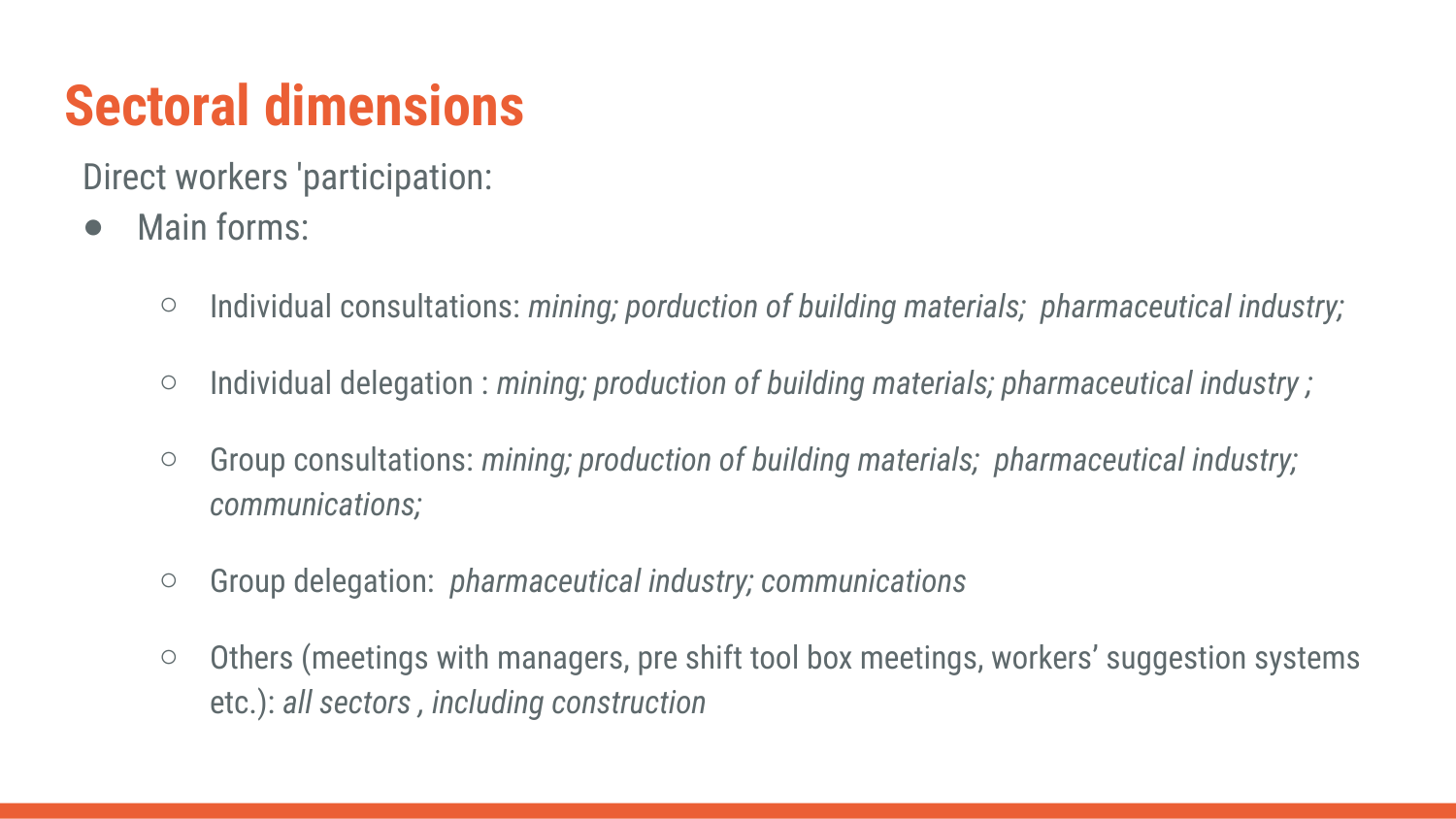

# Sectoral dimensions
Direct workers 'participation:
Main forms:
Individual consultations: mining; porduction of building materials;  pharmaceutical industry;
Individual delegation : mining; production of building materials; pharmaceutical industry ;
Group consultations: mining; production of building materials;  pharmaceutical industry; communications;
Group delegation:  pharmaceutical industry; communications
Others (meetings with managers, pre shift tool box meetings, workers’ suggestion systems etc.): all sectors , including construction